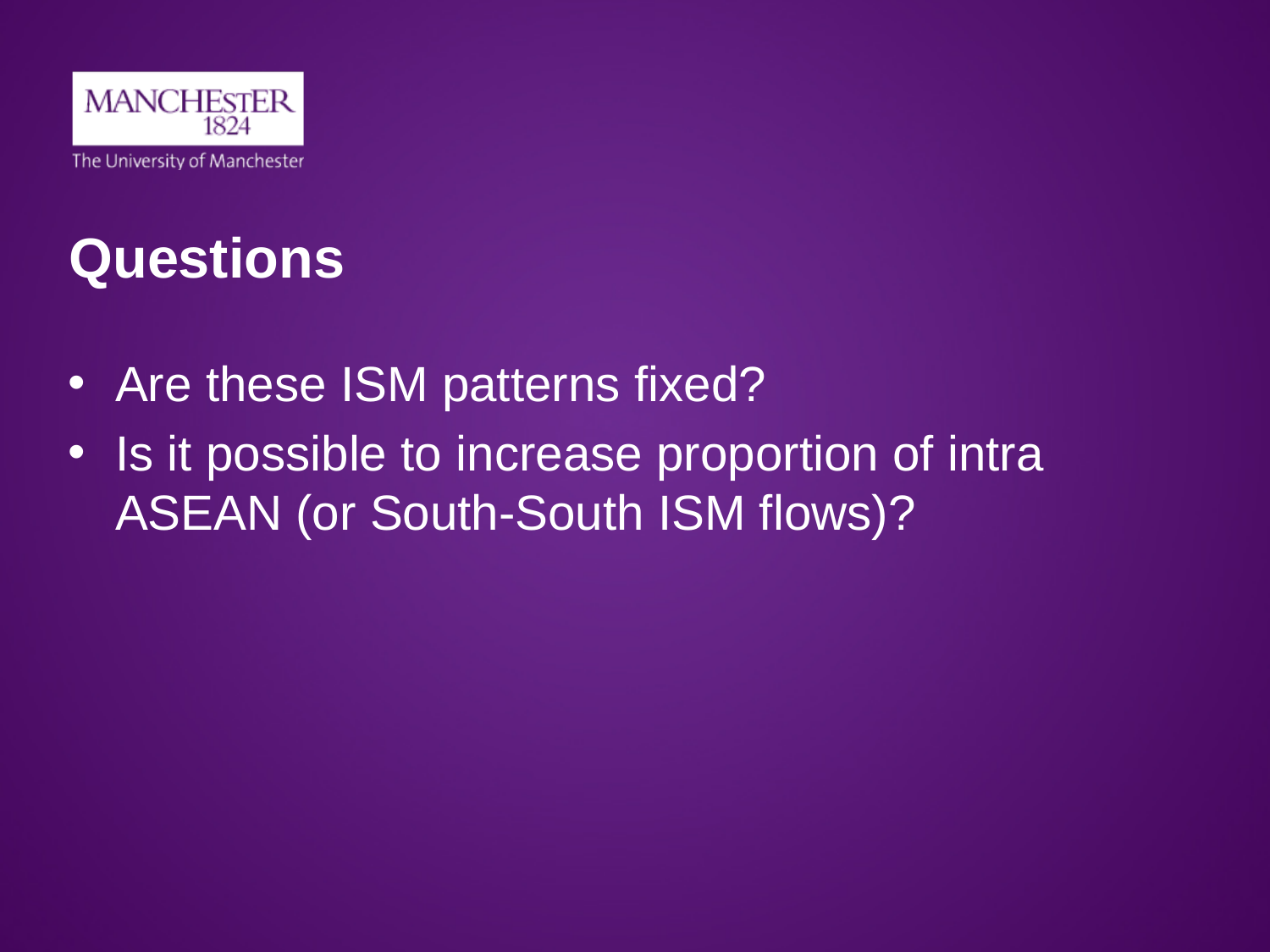

# Questions
Are these ISM patterns fixed?
Is it possible to increase proportion of intra ASEAN (or South-South ISM flows)?